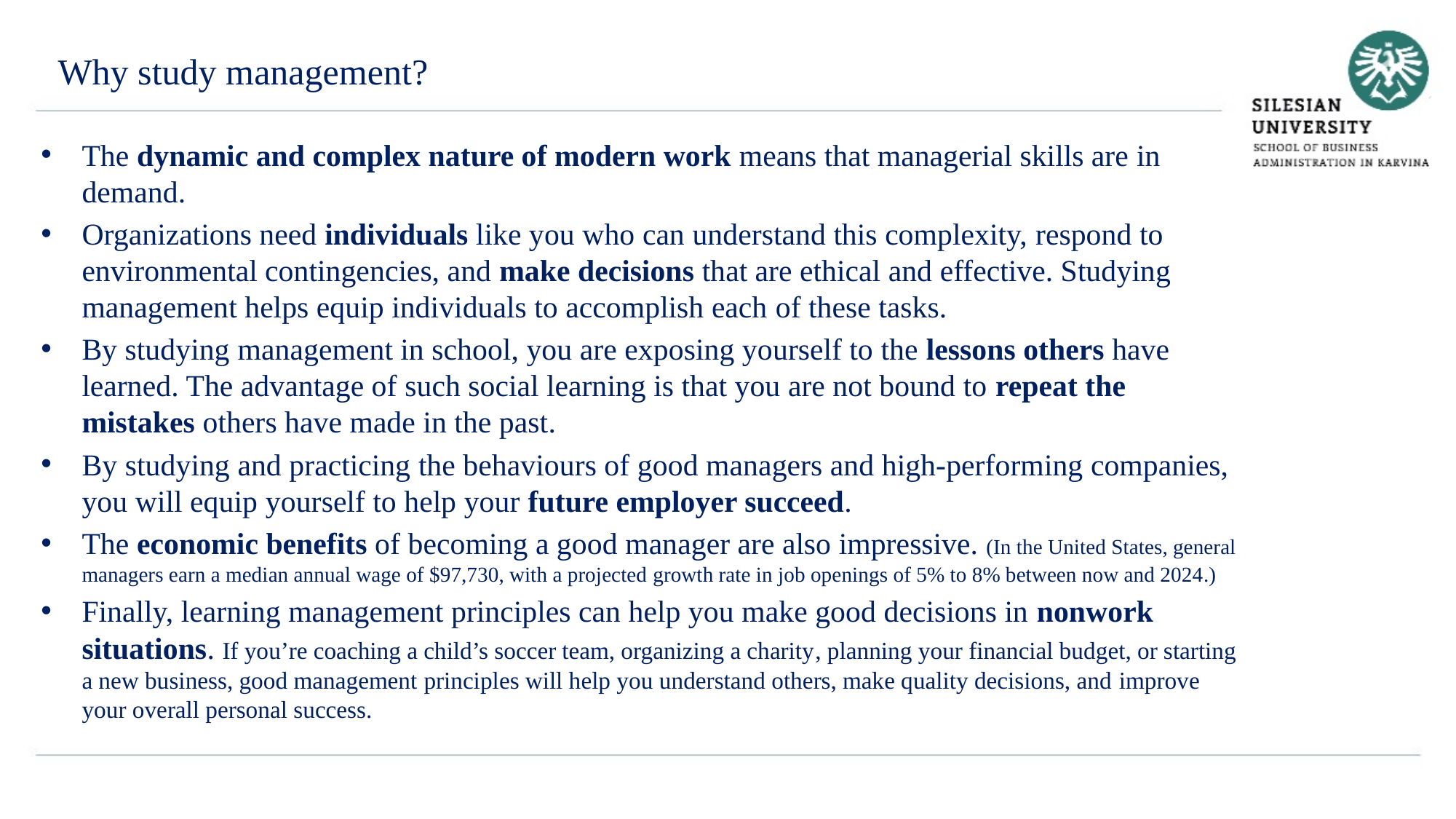

Why study management?
The dynamic and complex nature of modern work means that managerial skills are in demand.
Organizations need individuals like you who can understand this complexity, respond to environmental contingencies, and make decisions that are ethical and effective. Studying management helps equip individuals to accomplish each of these tasks.
By studying management in school, you are exposing yourself to the lessons others have learned. The advantage of such social learning is that you are not bound to repeat the mistakes others have made in the past.
By studying and practicing the behaviours of good managers and high-performing companies, you will equip yourself to help your future employer succeed.
The economic benefits of becoming a good manager are also impressive. (In the United States, general managers earn a median annual wage of $97,730, with a projected growth rate in job openings of 5% to 8% between now and 2024.)
Finally, learning management principles can help you make good decisions in nonwork situations. If you’re coaching a child’s soccer team, organizing a charity, planning your financial budget, or starting a new business, good management principles will help you understand others, make quality decisions, and improve your overall personal success.